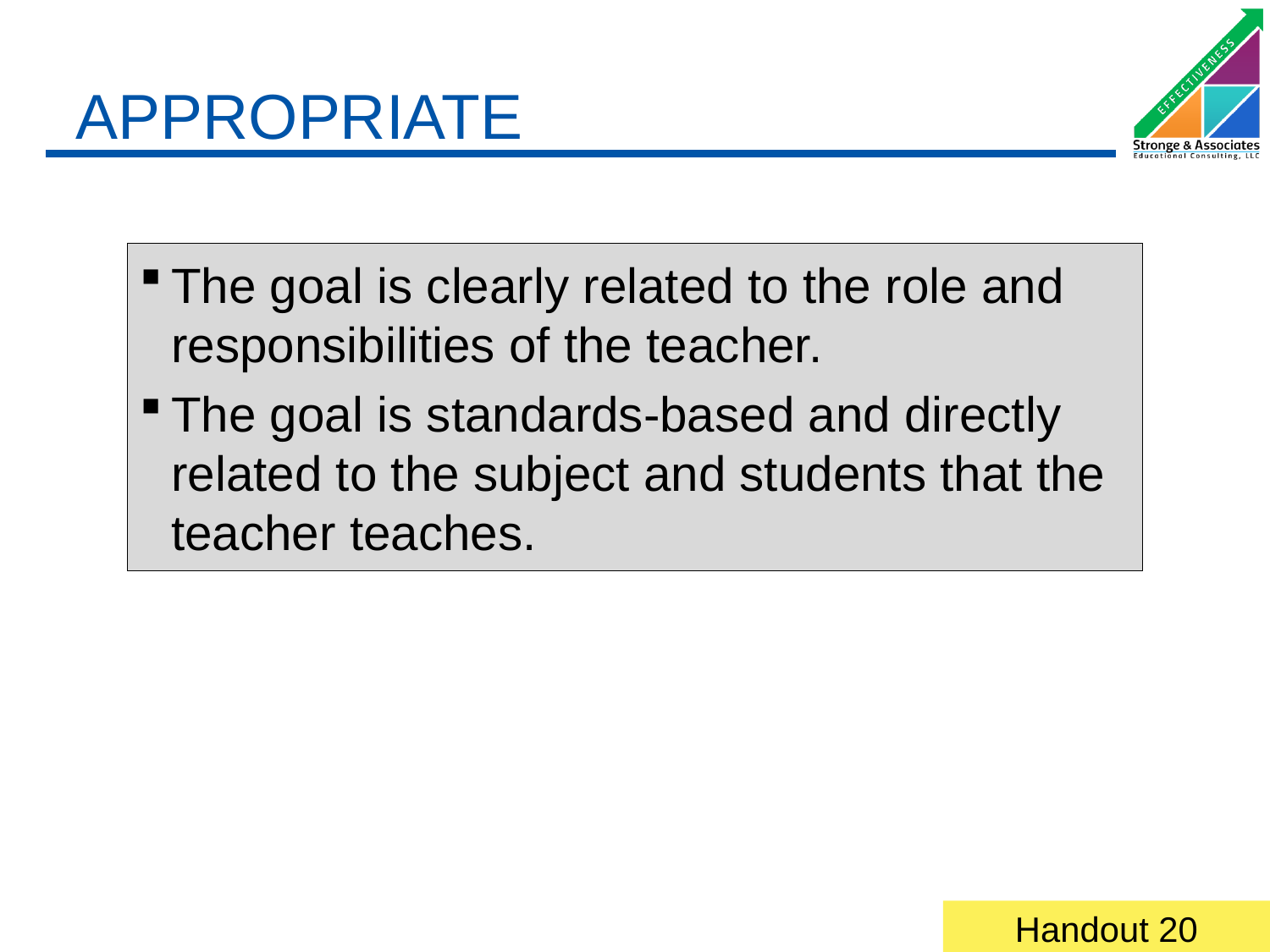

# APPROPRIATE
The goal is clearly related to the role and responsibilities of the teacher.
The goal is standards-based and directly related to the subject and students that the teacher teaches.
Handout 20